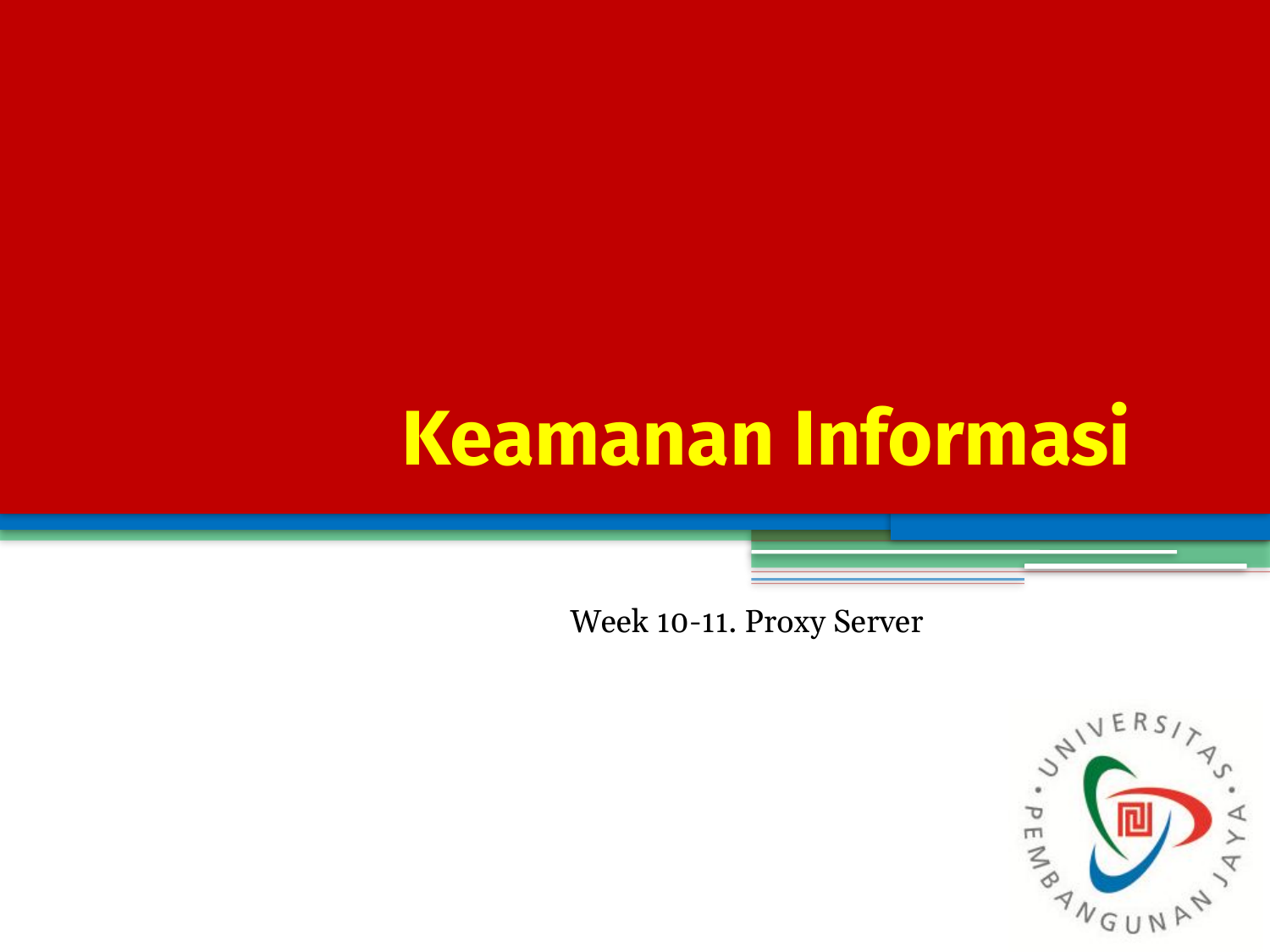

# Keamanan Informasi
Week 10-11. Proxy Server